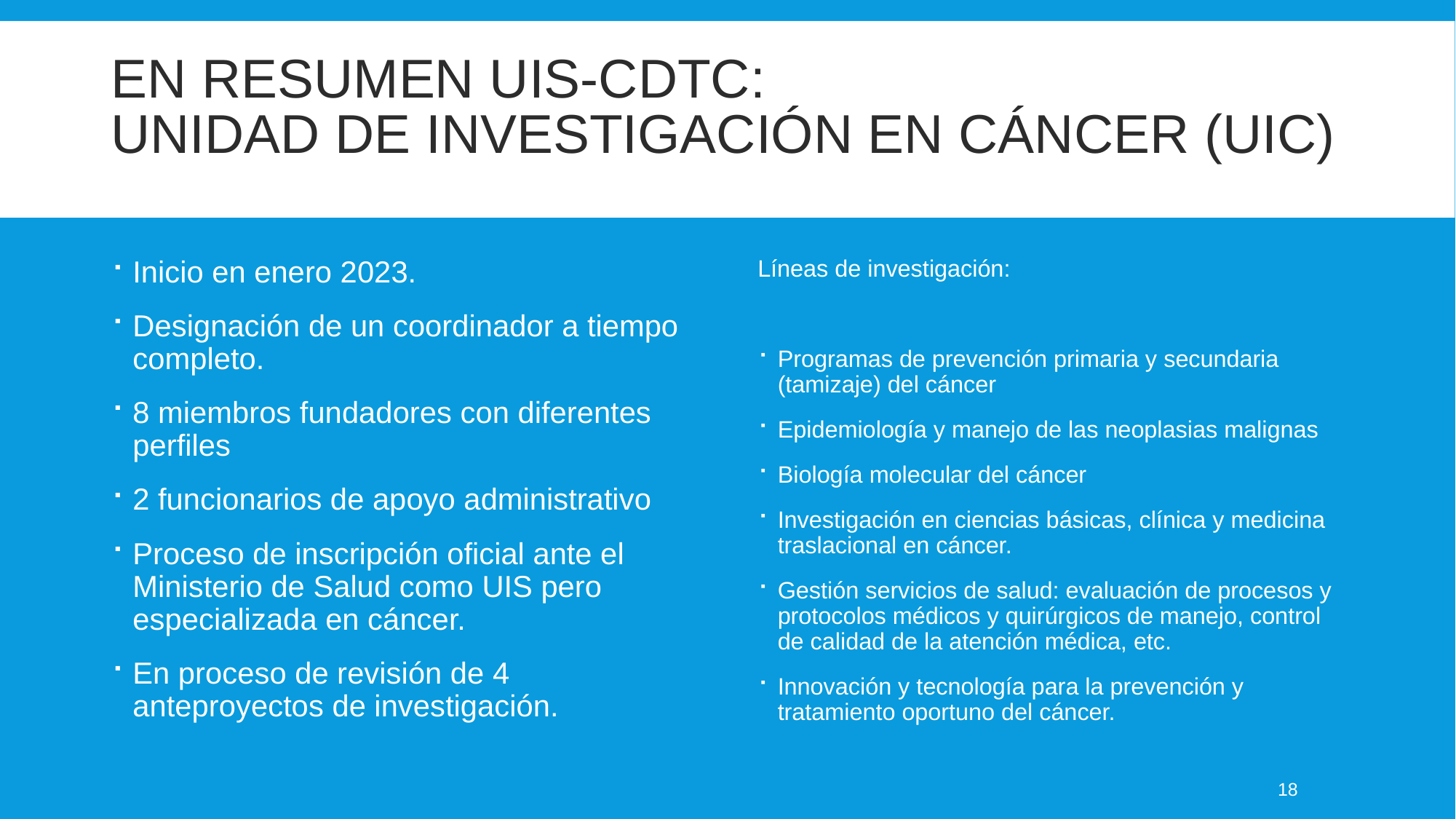

# En resumen UIS-CDTC: Unidad de Investigación en Cáncer (UIC)
Inicio en enero 2023.
Designación de un coordinador a tiempo completo.
8 miembros fundadores con diferentes perfiles
2 funcionarios de apoyo administrativo
Proceso de inscripción oficial ante el Ministerio de Salud como UIS pero especializada en cáncer.
En proceso de revisión de 4 anteproyectos de investigación.

Líneas de investigación:

Programas de prevención primaria y secundaria (tamizaje) del cáncer
Epidemiología y manejo de las neoplasias malignas
Biología molecular del cáncer
Investigación en ciencias básicas, clínica y medicina traslacional en cáncer.
Gestión servicios de salud: evaluación de procesos y protocolos médicos y quirúrgicos de manejo, control de calidad de la atención médica, etc.
Innovación y tecnología para la prevención y tratamiento oportuno del cáncer.

18